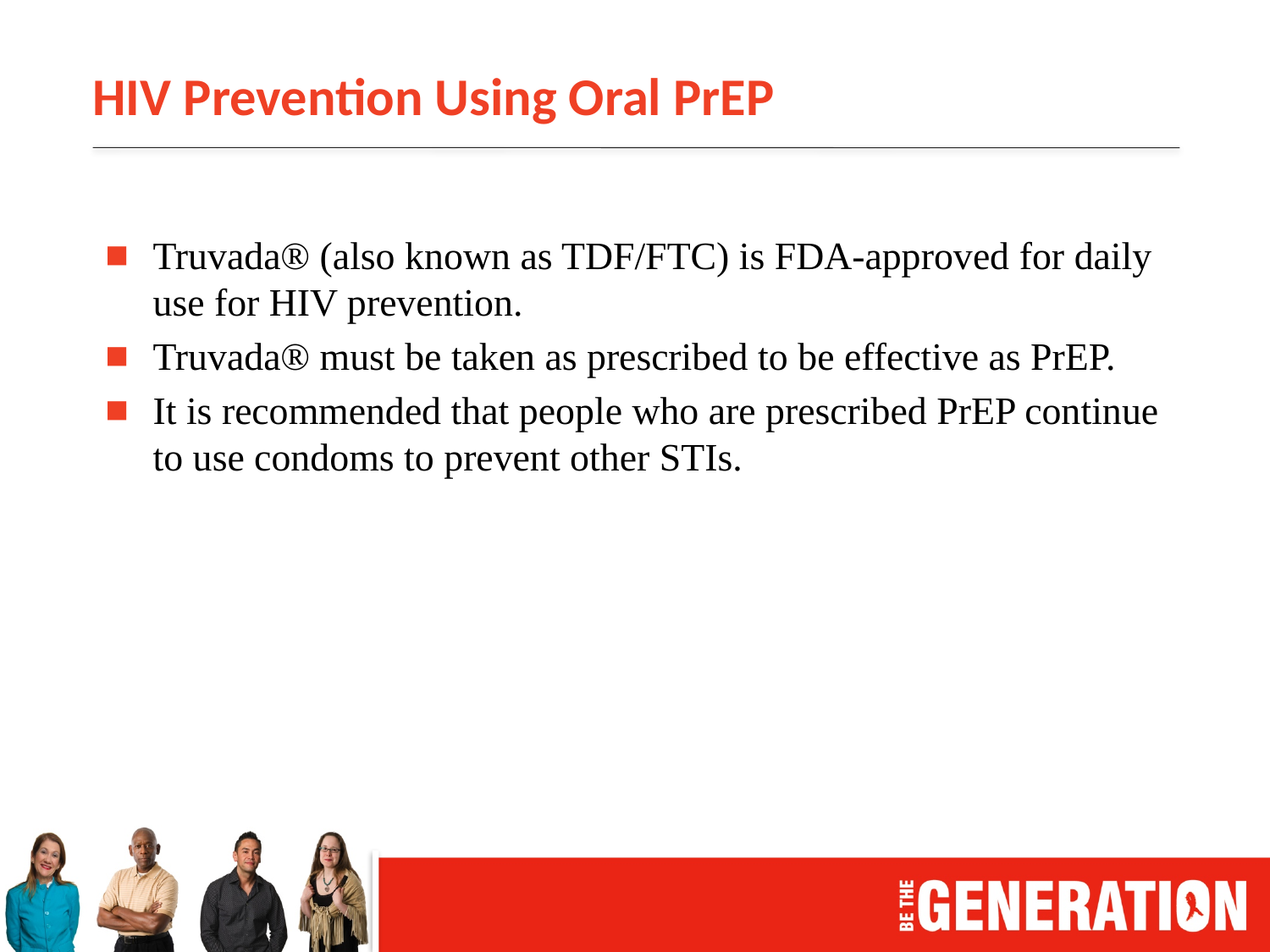

# HIV Prevention Using Oral PrEP
Truvada® (also known as TDF/FTC) is FDA-approved for daily use for HIV prevention.
Truvada® must be taken as prescribed to be effective as PrEP.
It is recommended that people who are prescribed PrEP continue to use condoms to prevent other STIs.